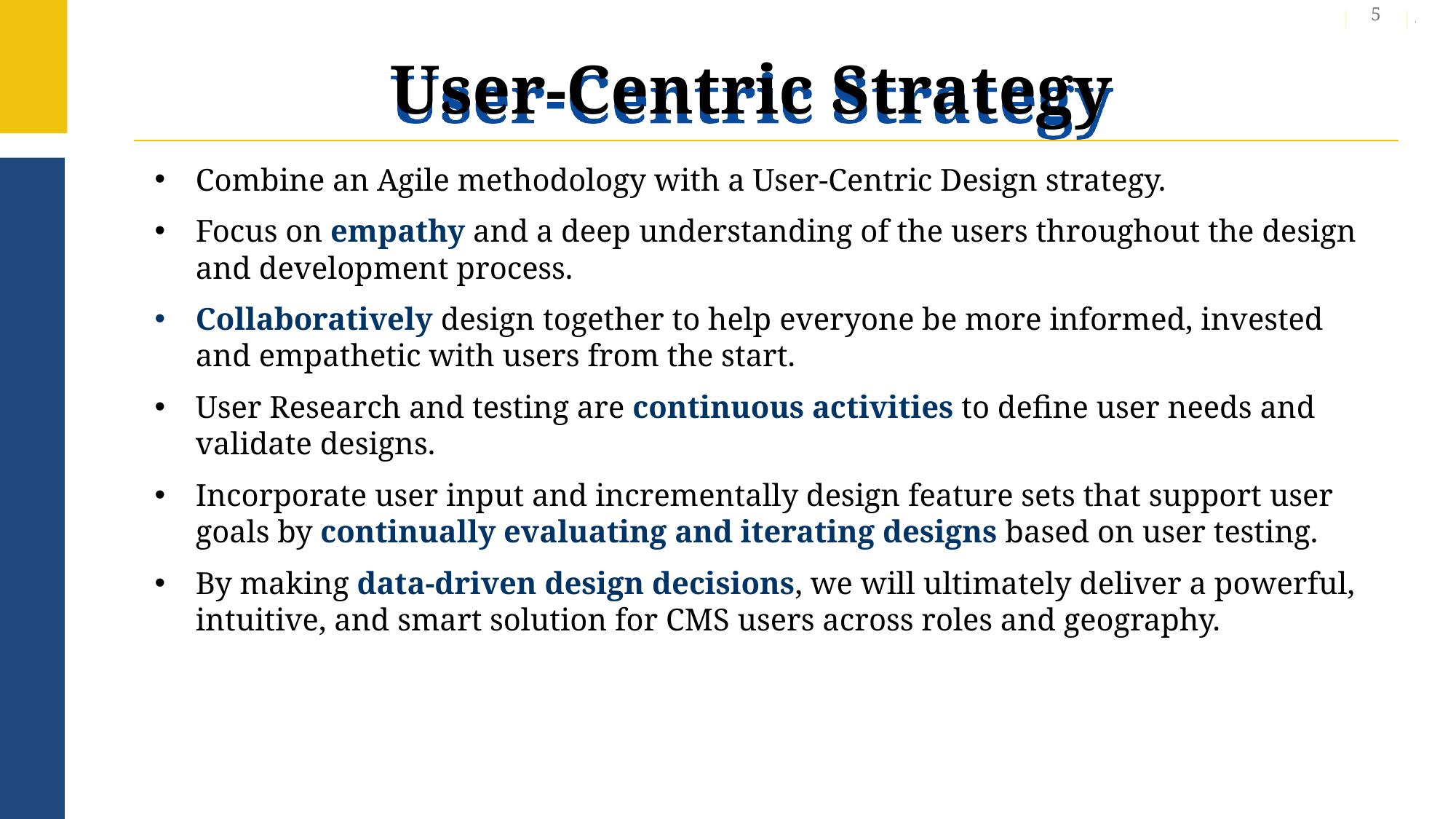

5
# User-Centric Strategy
Combine an Agile methodology with a User-Centric Design strategy.
Focus on empathy and a deep understanding of the users throughout the design and development process.
Collaboratively design together to help everyone be more informed, invested and empathetic with users from the start.
User Research and testing are continuous activities to define user needs and validate designs.
Incorporate user input and incrementally design feature sets that support user goals by continually evaluating and iterating designs based on user testing.
By making data-driven design decisions, we will ultimately deliver a powerful, intuitive, and smart solution for CMS users across roles and geography.